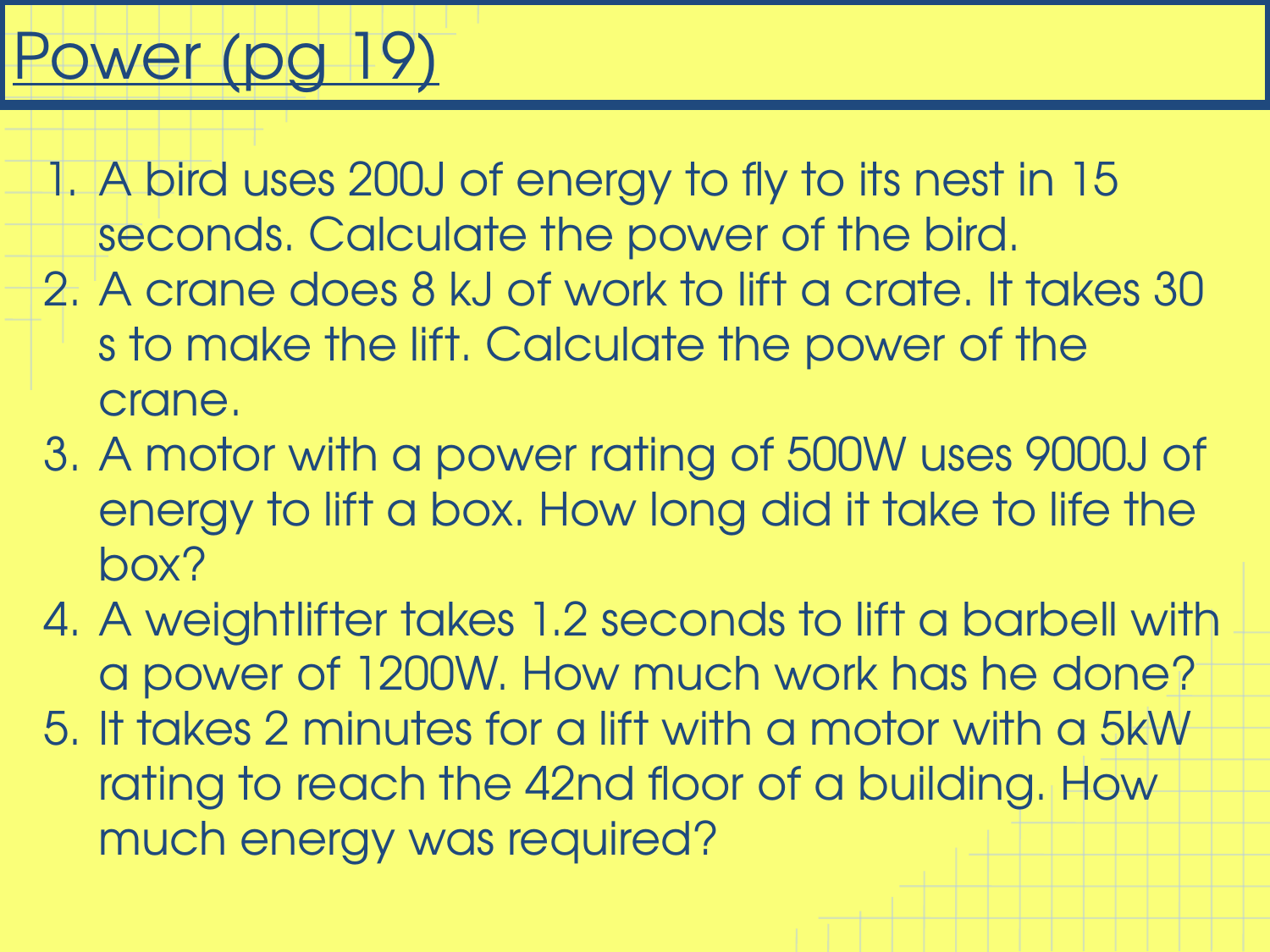

# Power (pg 19)
A bird uses 200J of energy to fly to its nest in 15 seconds. Calculate the power of the bird.
A crane does 8 kJ of work to lift a crate. It takes 30 s to make the lift. Calculate the power of the crane.
A motor with a power rating of 500W uses 9000J of energy to lift a box. How long did it take to life the box?
A weightlifter takes 1.2 seconds to lift a barbell with a power of 1200W. How much work has he done?
It takes 2 minutes for a lift with a motor with a 5kW rating to reach the 42nd floor of a building. How much energy was required?